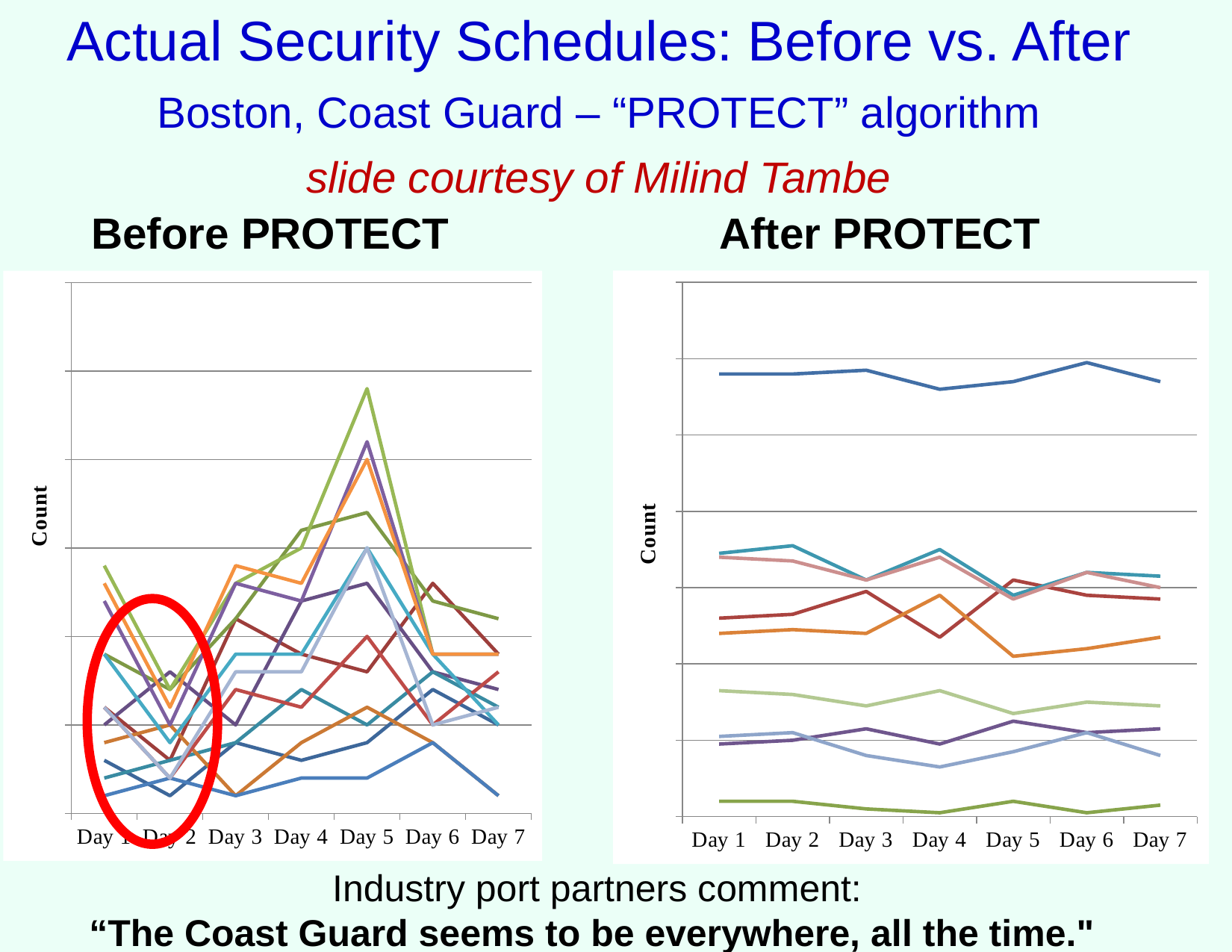

# Actual Security Schedules: Before vs. After Boston, Coast Guard – “PROTECT” algorithm slide courtesy of Milind Tambe
After PROTECT
Before PROTECT

### Chart

| Category | 1 | 2 | 3 | 4 | 5 | 6 | 7 | 8 | 9 |
|---|---|---|---|---|---|---|---|---|---|
| Day 1 | 116.0 | 52.0 | 4.0 | 19.0 | 69.0 | 48.0 | 21.0 | 68.0 | 33.0 |
| Day 2 | 116.0 | 53.0 | 4.0 | 20.0 | 71.0 | 49.0 | 22.0 | 67.0 | 32.0 |
| Day 3 | 117.0 | 59.0 | 2.0 | 23.0 | 62.0 | 48.0 | 16.0 | 62.0 | 29.0 |
| Day 4 | 112.0 | 47.0 | 1.0 | 19.0 | 70.0 | 58.0 | 13.0 | 68.0 | 33.0 |
| Day 5 | 114.0 | 62.0 | 4.0 | 25.0 | 58.0 | 42.0 | 17.0 | 57.0 | 27.0 |
| Day 6 | 119.0 | 58.0 | 1.0 | 22.0 | 64.0 | 44.0 | 22.0 | 64.0 | 30.0 |
| Day 7 | 114.0 | 57.0 | 3.0 | 23.0 | 63.0 | 47.0 | 16.0 | 60.0 | 29.0 |

### Chart

| Category | 1 | 2 | 3 | 4 | 5 | 6 | 7 | 8 | 9 | 10 | 11 | 12 | 13 |
|---|---|---|---|---|---|---|---|---|---|---|---|---|---|
| Day 1 | 3.0 | 6.0 | 9.0 | 5.0 | 2.0 | 4.0 | 1.0 | 6.0 | 14.0 | 12.0 | 9.0 | 13.0 | 6.0 |
| Day 2 | 1.0 | 3.0 | 7.0 | 8.0 | 3.0 | 5.0 | 2.0 | 2.0 | 7.0 | 5.0 | 4.0 | 6.0 | 2.0 |
| Day 3 | 4.0 | 11.0 | 11.0 | 5.0 | 4.0 | 1.0 | 1.0 | 7.0 | 13.0 | 13.0 | 9.0 | 14.0 | 8.0 |
| Day 4 | 3.0 | 9.0 | 16.0 | 12.0 | 7.0 | 4.0 | 2.0 | 6.0 | 15.0 | 12.0 | 9.0 | 13.0 | 8.0 |
| Day 5 | 4.0 | 8.0 | 17.0 | 13.0 | 5.0 | 6.0 | 2.0 | 10.0 | 24.0 | 21.0 | 15.0 | 20.0 | 15.0 |
| Day 6 | 7.0 | 13.0 | 12.0 | 8.0 | 8.0 | 4.0 | 4.0 | 5.0 | 9.0 | 9.0 | 9.0 | 9.0 | 5.0 |
| Day 7 | 5.0 | 9.0 | 11.0 | 7.0 | 6.0 | 1.0 | 1.0 | 8.0 | 9.0 | 9.0 | 5.0 | 9.0 | 6.0 |
Industry port partners comment:
“The Coast Guard seems to be everywhere, all the time."